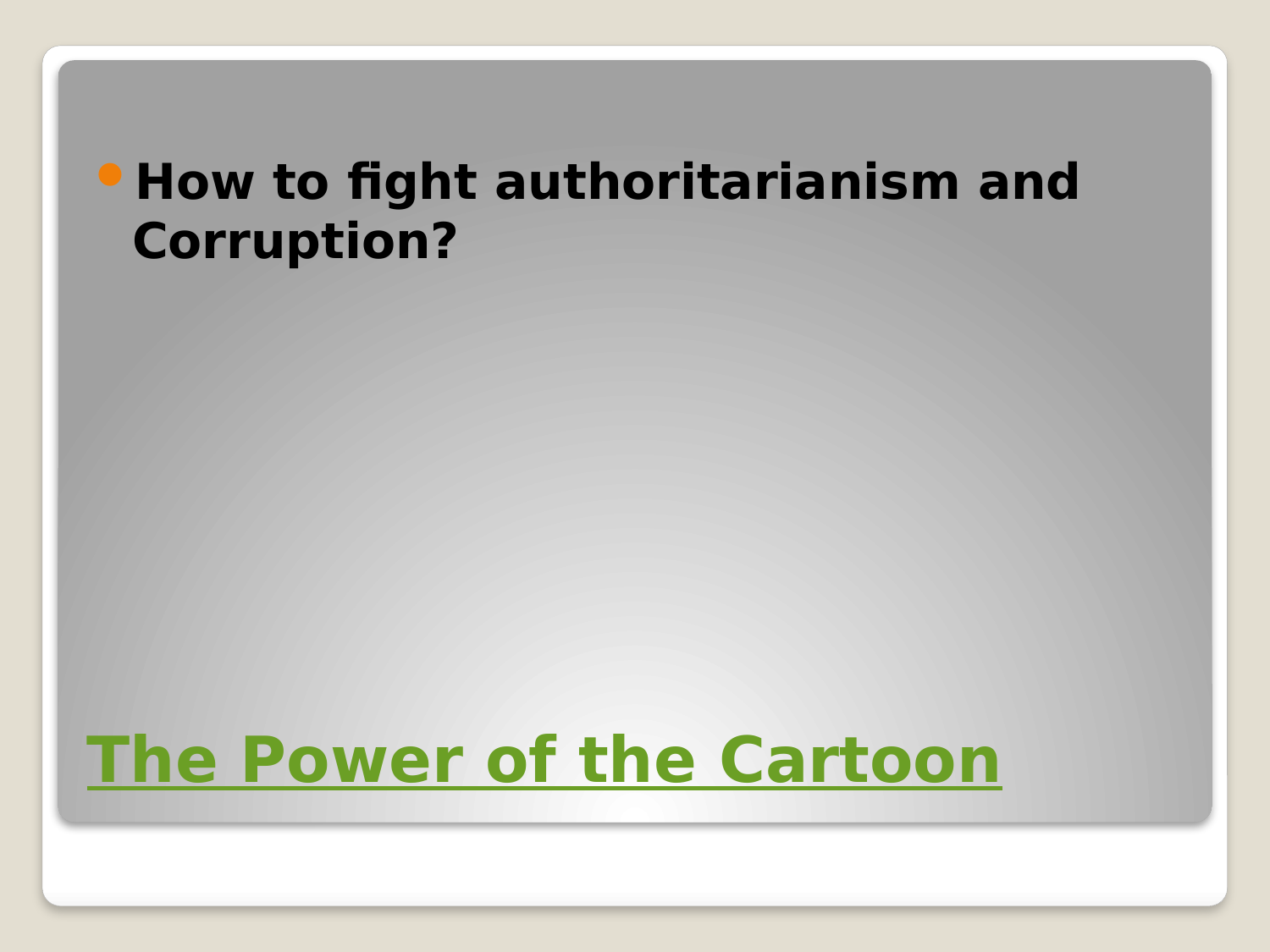

How to fight authoritarianism and Corruption?
# The Power of the Cartoon